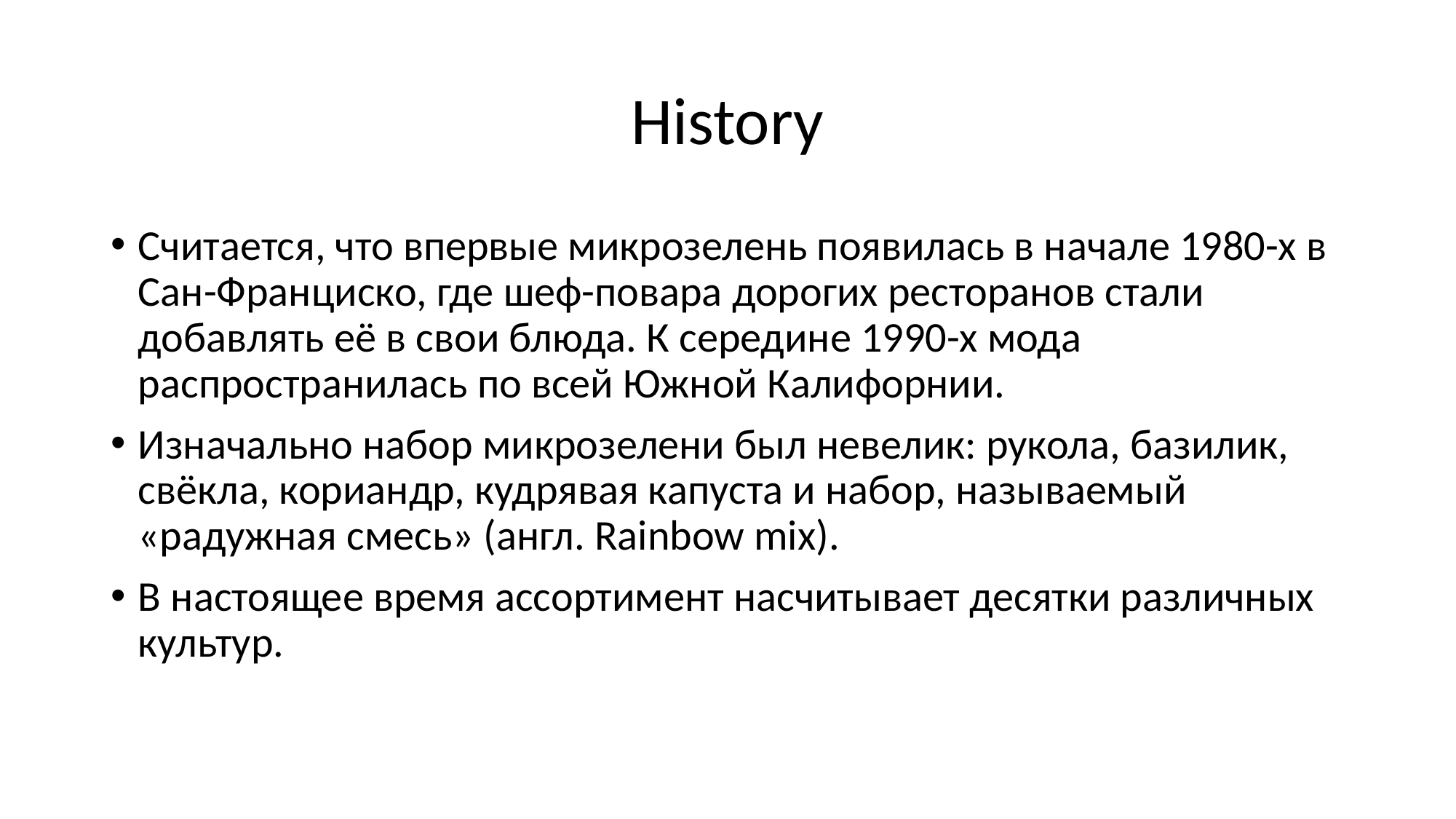

# History
Считается, что впервые микрозелень появилась в начале 1980-х в Сан-Франциско, где шеф-повара дорогих ресторанов стали добавлять её в свои блюда. К середине 1990-х мода распространилась по всей Южной Калифорнии.
Изначально набор микрозелени был невелик: рукола, базилик, свёкла, кориандр, кудрявая капуста и набор, называемый «радужная смесь» (англ. Rainbow mix).
В настоящее время ассортимент насчитывает десятки различных культур.